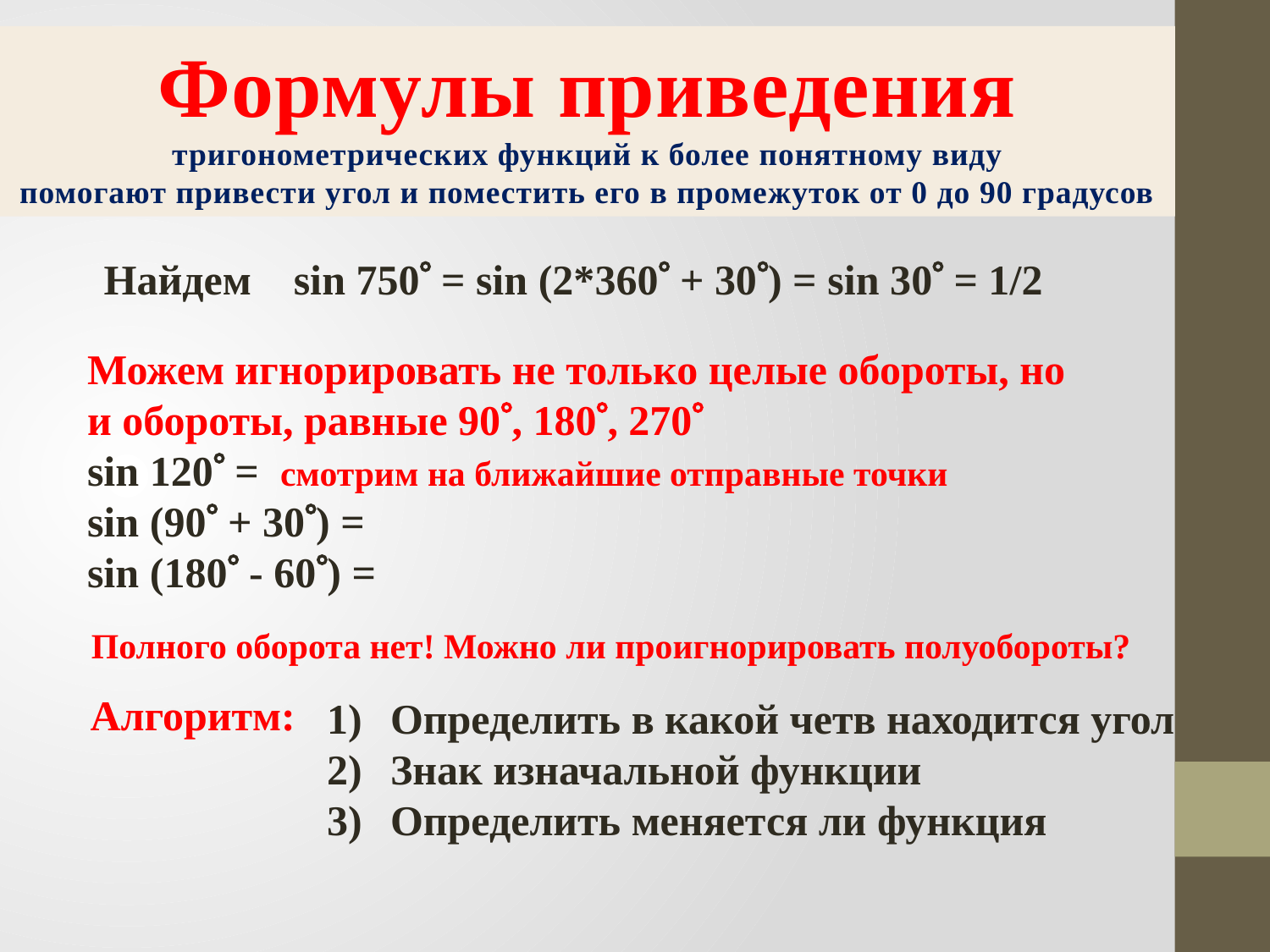

Формулы приведения
тригонометрических функций к более понятному виду
помогают привести угол и поместить его в промежуток от 0 до 90 градусов
Найдем    sin 750° = sin (2*360° + 30°) = sin 30° = 1/2
Можем игнорировать не только целые обороты, но и обороты, равные 90°, 180°, 270°
sin 120° =  смотрим на ближайшие отправные точки
sin (90° + 30°) =
sin (180° - 60°) =
Полного оборота нет! Можно ли проигнорировать полуобороты?
Алгоритм:
Определить в какой четв находится угол
Знак изначальной функции
Определить меняется ли функция